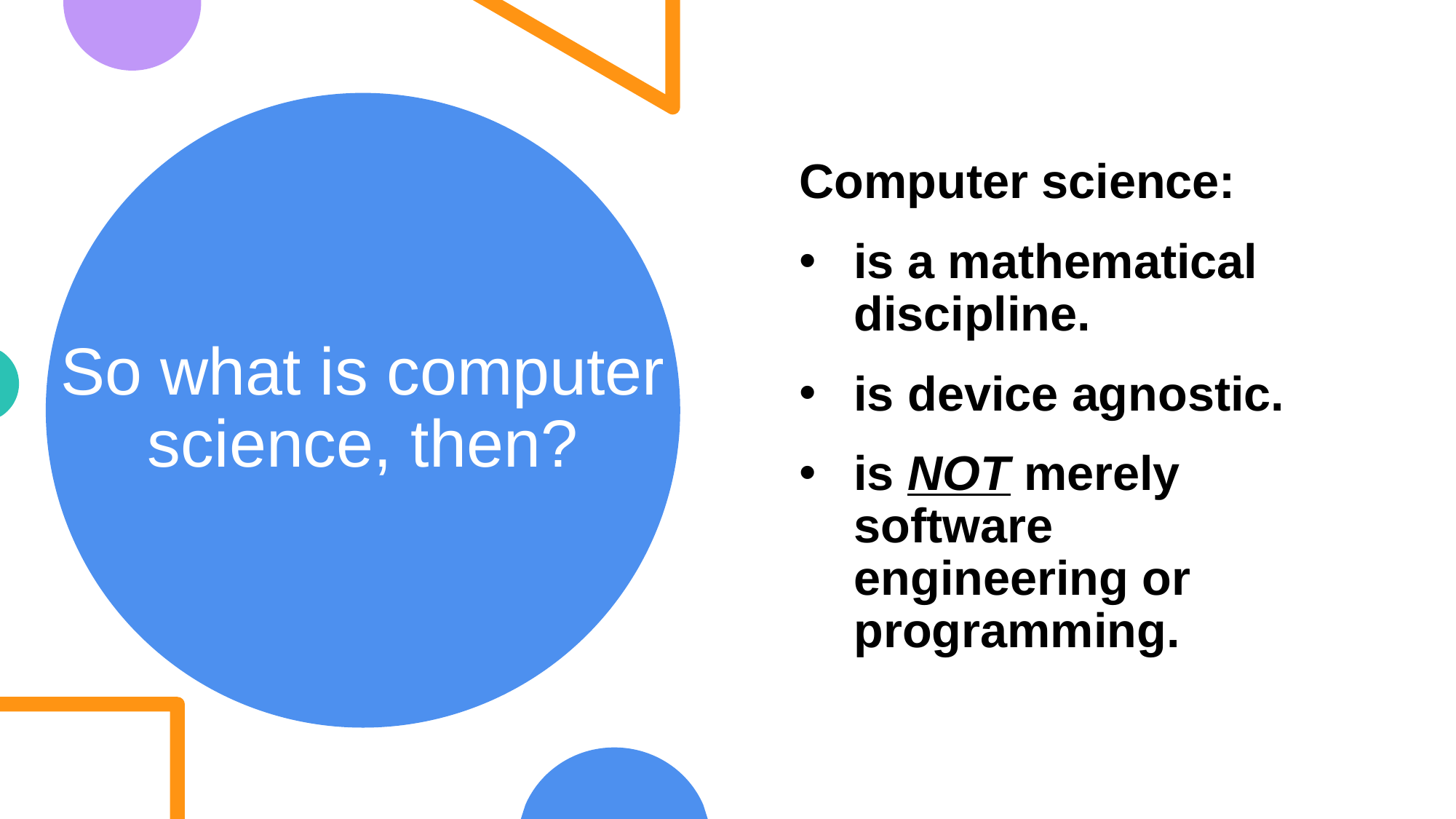

Computer science:
is a mathematical discipline.
is device agnostic.
is NOT merely software engineering or programming.
# So what is computer science, then?